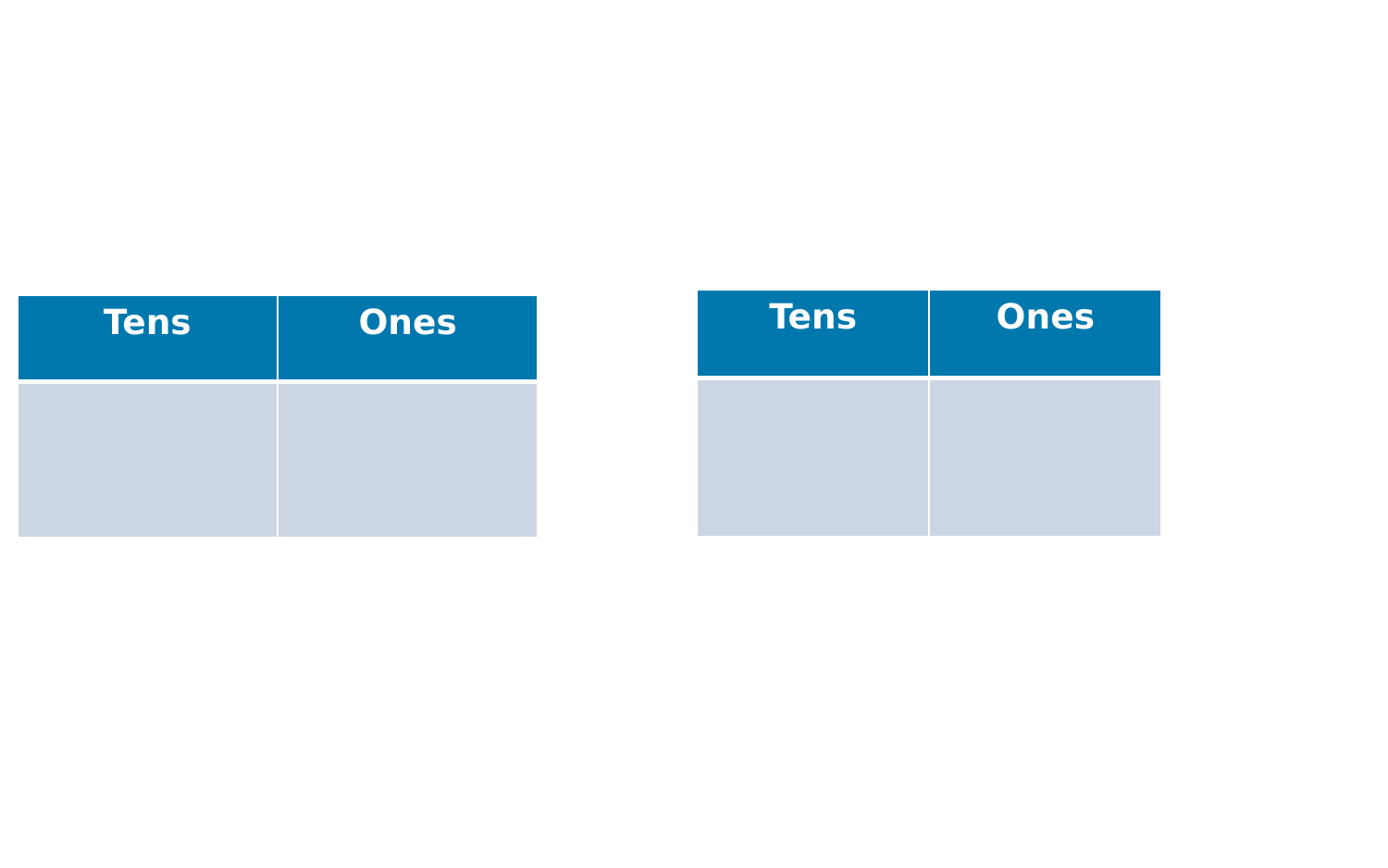

| Tens | Ones |
| --- | --- |
|  |  |
| Tens | Ones |
| --- | --- |
|  |  |
| Ones |
| --- |
|  |